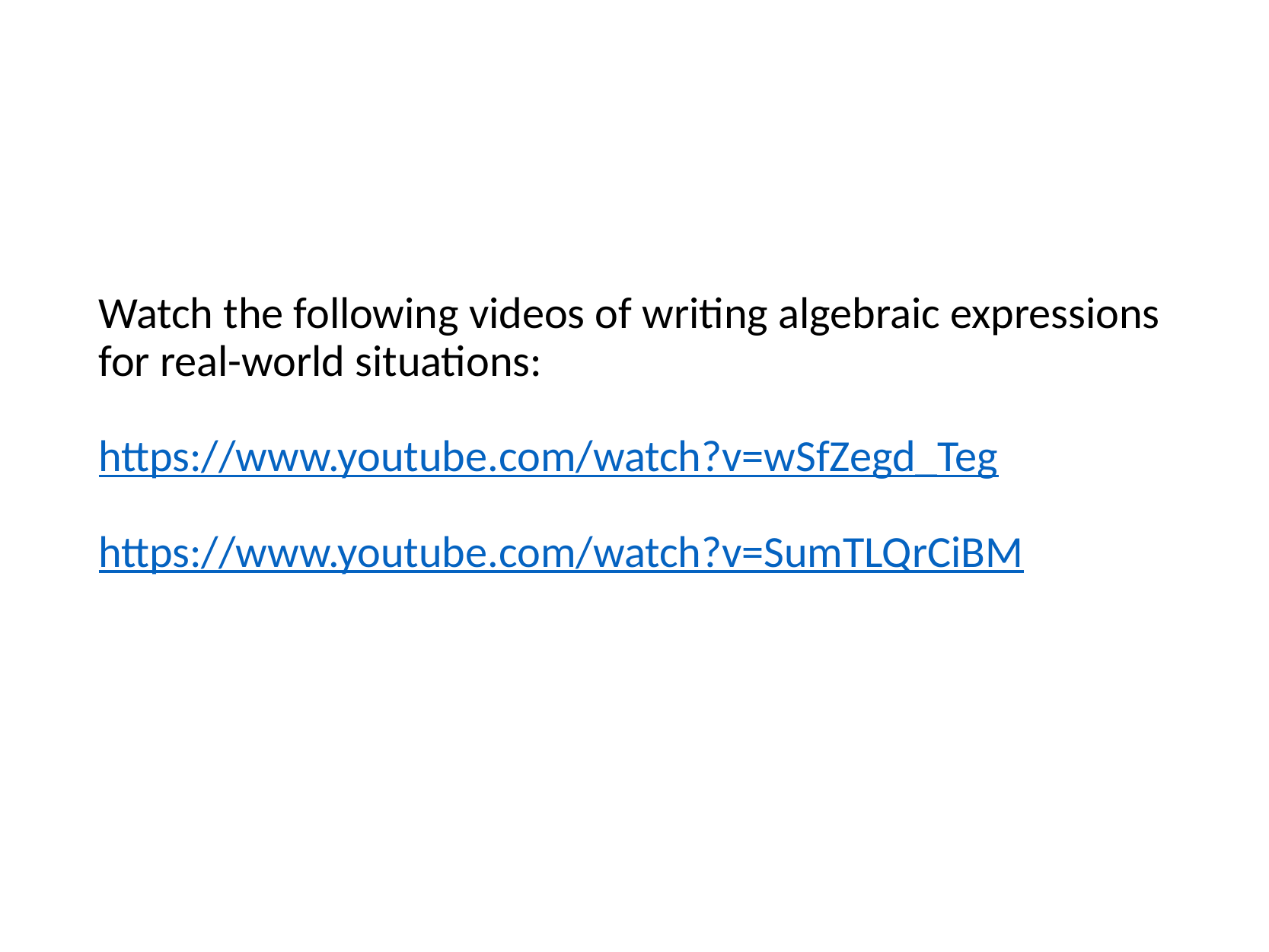

# Watch the following videos of writing algebraic expressions for real-world situations: https://www.youtube.com/watch?v=wSfZegd_Teg https://www.youtube.com/watch?v=SumTLQrCiBM